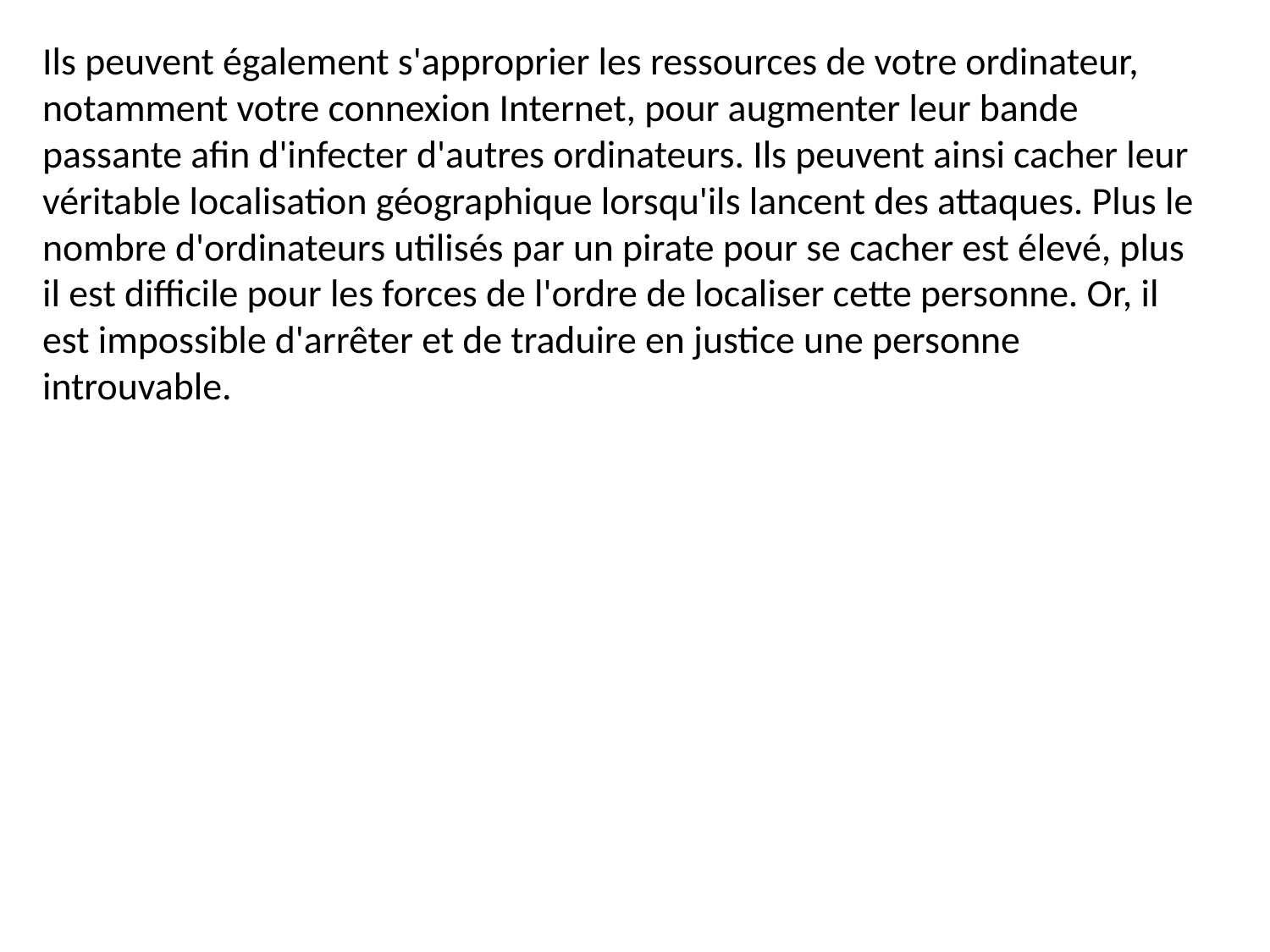

Ils peuvent également s'approprier les ressources de votre ordinateur, notamment votre connexion Internet, pour augmenter leur bande passante afin d'infecter d'autres ordinateurs. Ils peuvent ainsi cacher leur véritable localisation géographique lorsqu'ils lancent des attaques. Plus le nombre d'ordinateurs utilisés par un pirate pour se cacher est élevé, plus il est difficile pour les forces de l'ordre de localiser cette personne. Or, il est impossible d'arrêter et de traduire en justice une personne introuvable.